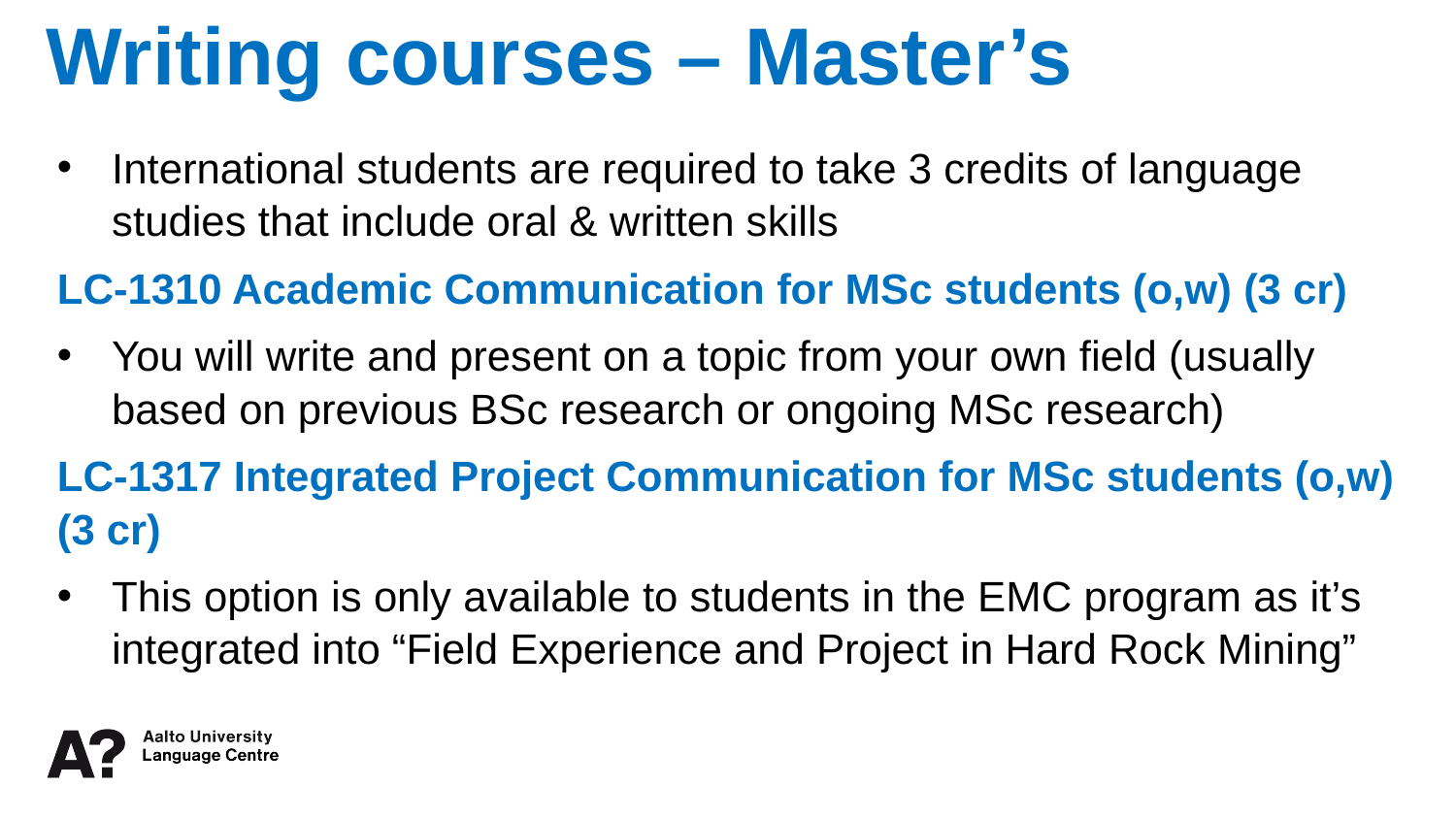

Writing courses – Master’s
International students are required to take 3 credits of language studies that include oral & written skills
LC-1310 Academic Communication for MSc students (o,w) (3 cr)
You will write and present on a topic from your own field (usually based on previous BSc research or ongoing MSc research)
LC-1317 Integrated Project Communication for MSc students (o,w) (3 cr)
This option is only available to students in the EMC program as it’s integrated into “Field Experience and Project in Hard Rock Mining”